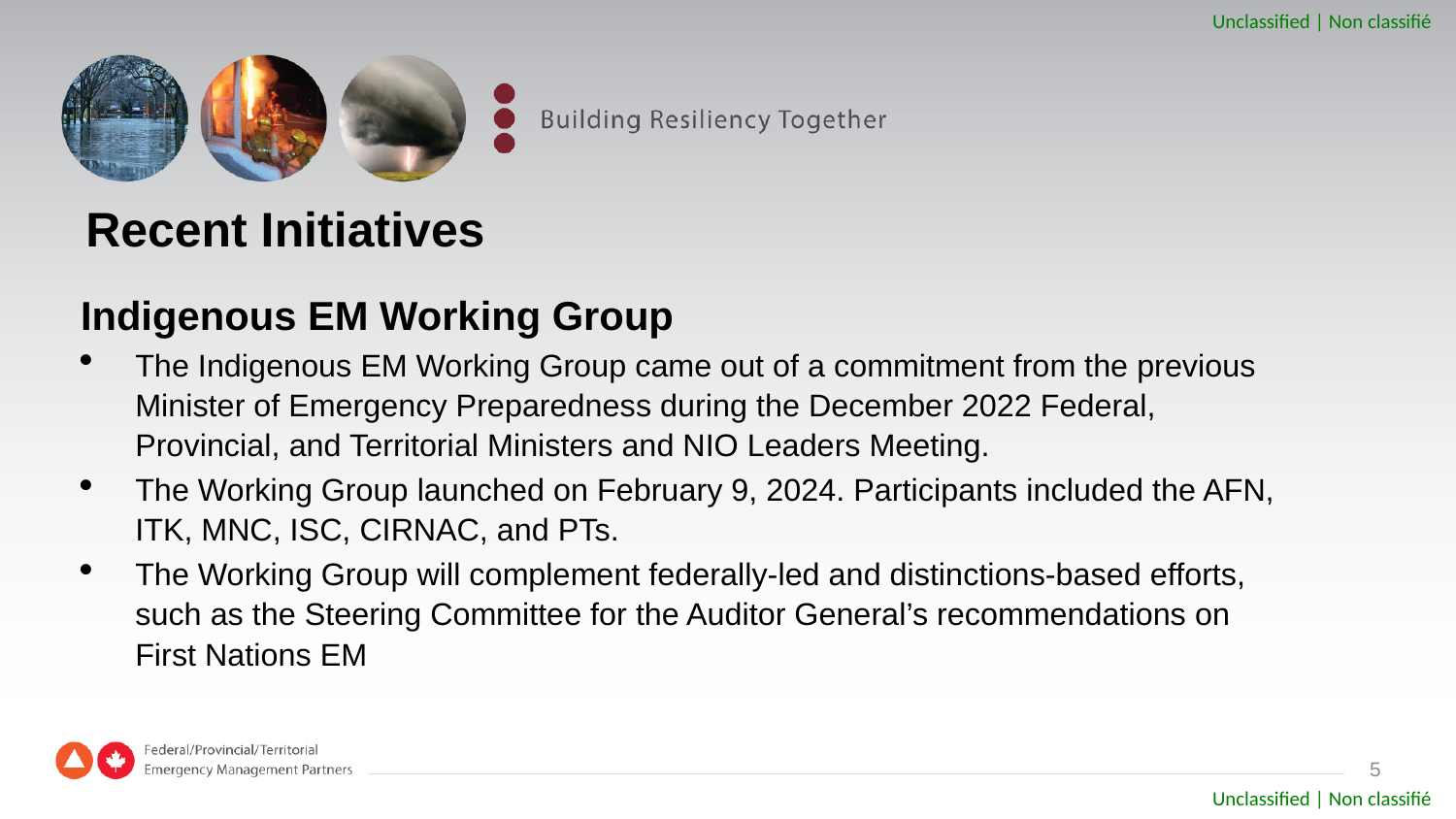

# Recent Initiatives
Indigenous EM Working Group
The Indigenous EM Working Group came out of a commitment from the previous Minister of Emergency Preparedness during the December 2022 Federal, Provincial, and Territorial Ministers and NIO Leaders Meeting.
The Working Group launched on February 9, 2024. Participants included the AFN, ITK, MNC, ISC, CIRNAC, and PTs.
The Working Group will complement federally-led and distinctions-based efforts, such as the Steering Committee for the Auditor General’s recommendations on First Nations EM